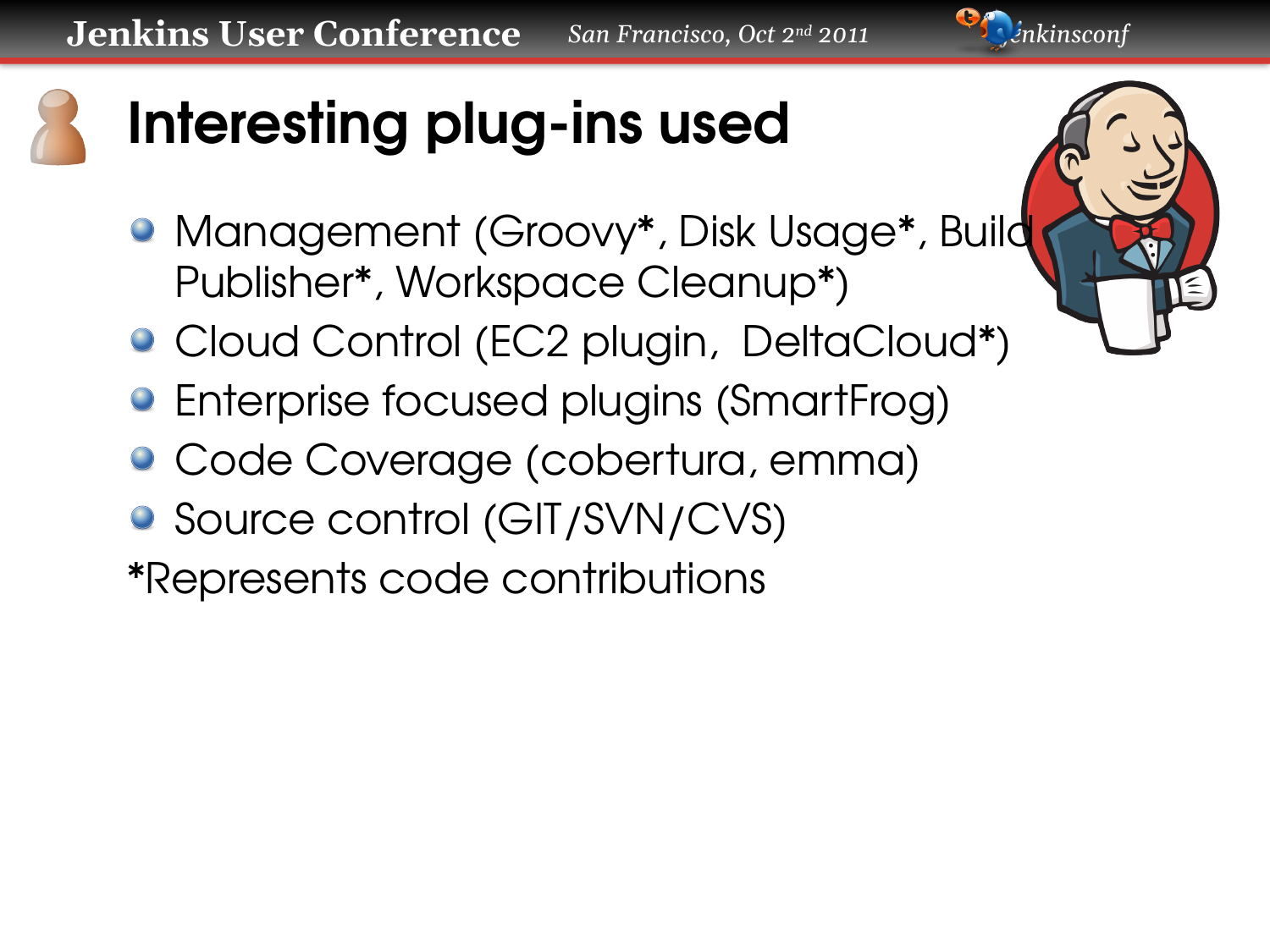

# Interesting plug-ins used
Management (Groovy*, Disk Usage*, Build Publisher*, Workspace Cleanup*)
Cloud Control (EC2 plugin,  DeltaCloud*)
Enterprise focused plugins (SmartFrog)
Code Coverage (cobertura, emma)
Source control (GIT/SVN/CVS)
*Represents code contributions